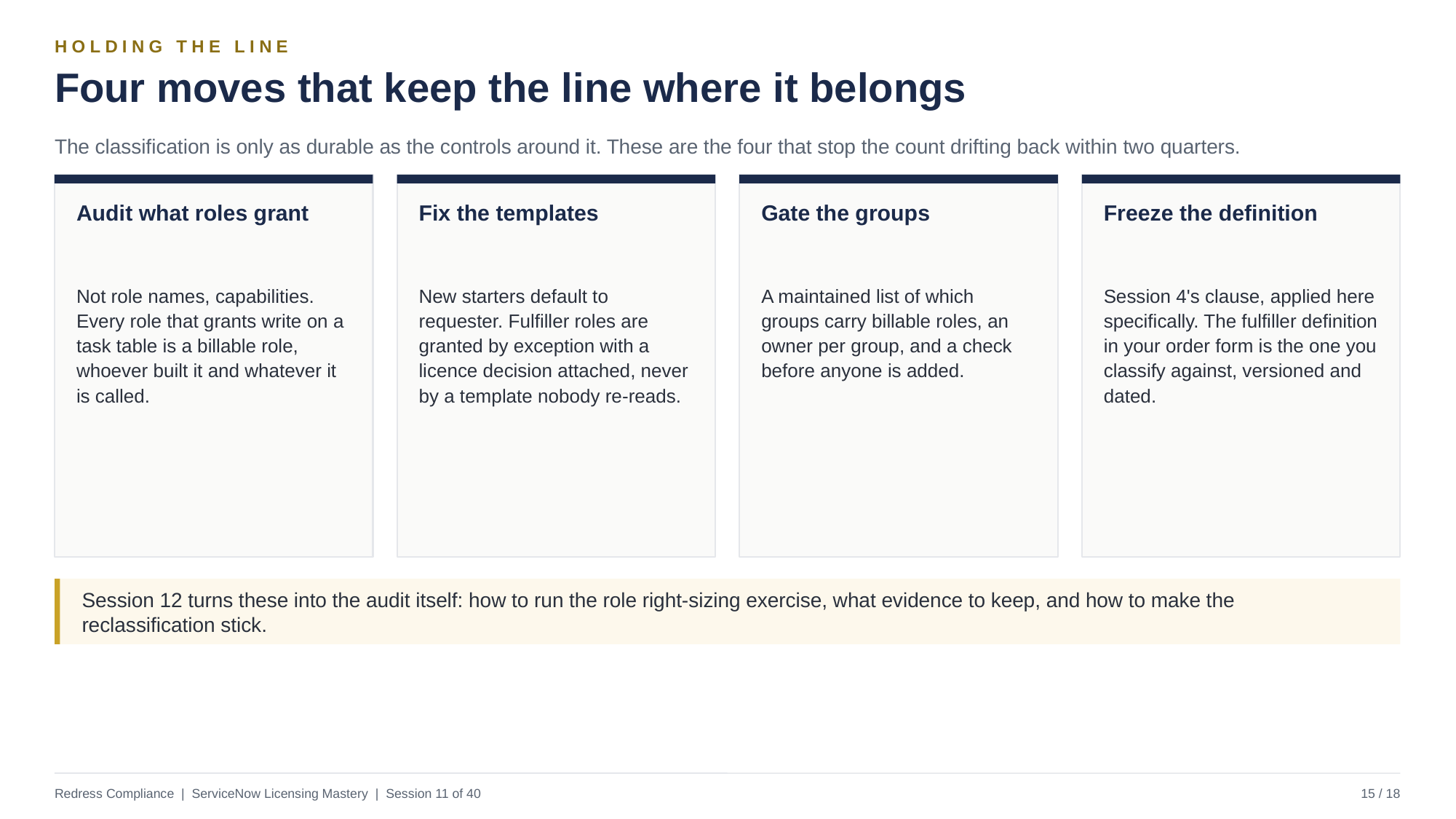

HOLDING THE LINE
Four moves that keep the line where it belongs
The classification is only as durable as the controls around it. These are the four that stop the count drifting back within two quarters.

Audit what roles grant
Fix the templates
Gate the groups
Freeze the definition
Not role names, capabilities. Every role that grants write on a task table is a billable role, whoever built it and whatever it is called.
New starters default to requester. Fulfiller roles are granted by exception with a licence decision attached, never by a template nobody re-reads.
A maintained list of which groups carry billable roles, an owner per group, and a check before anyone is added.
Session 4's clause, applied here specifically. The fulfiller definition in your order form is the one you classify against, versioned and dated.

Session 12 turns these into the audit itself: how to run the role right-sizing exercise, what evidence to keep, and how to make the reclassification stick.

Redress Compliance  |  ServiceNow Licensing Mastery  |  Session 11 of 40
15 / 18